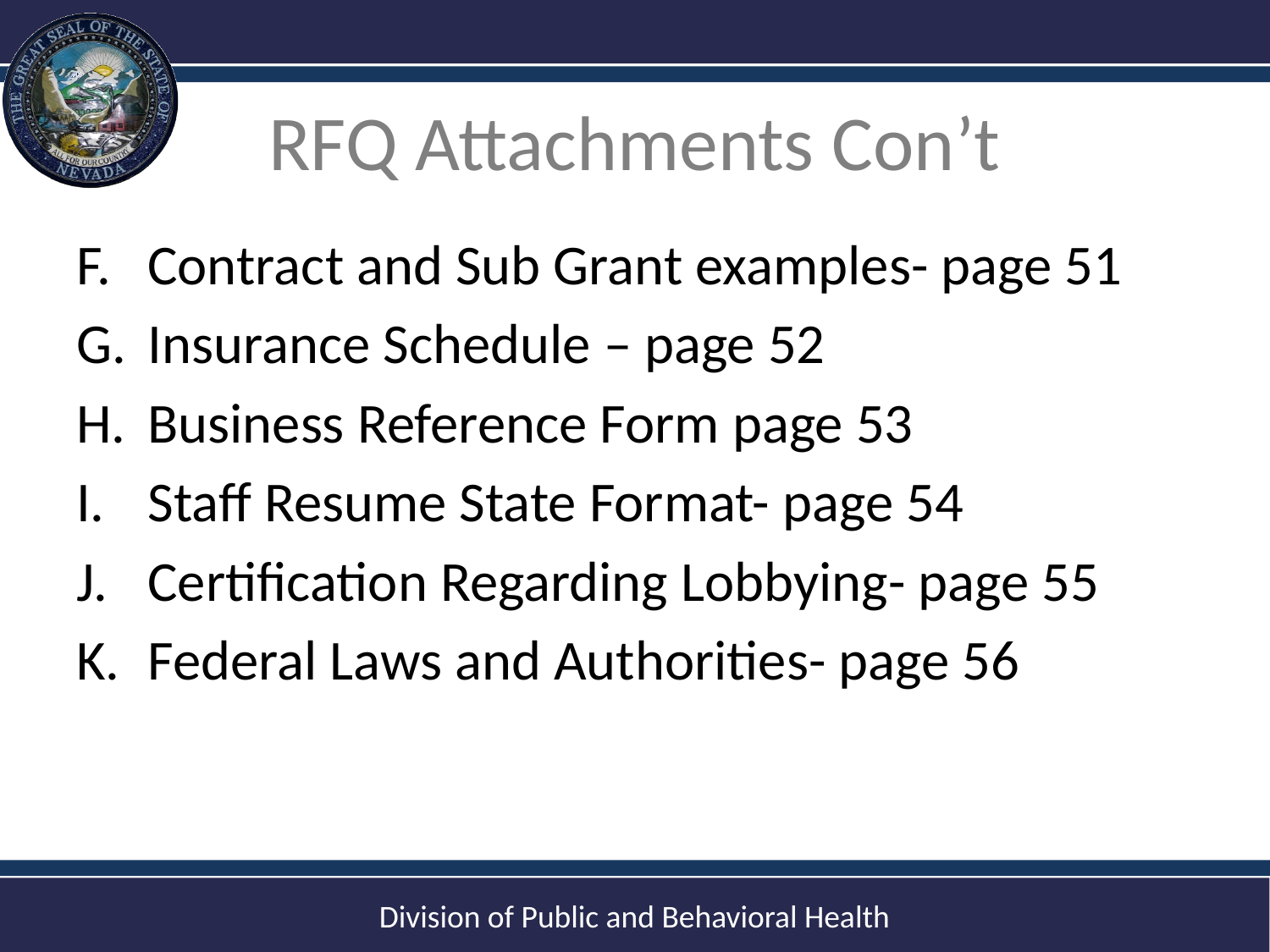

# RFQ Attachments Con’t
Contract and Sub Grant examples- page 51
Insurance Schedule – page 52
Business Reference Form page 53
Staff Resume State Format- page 54
Certification Regarding Lobbying- page 55
Federal Laws and Authorities- page 56
24